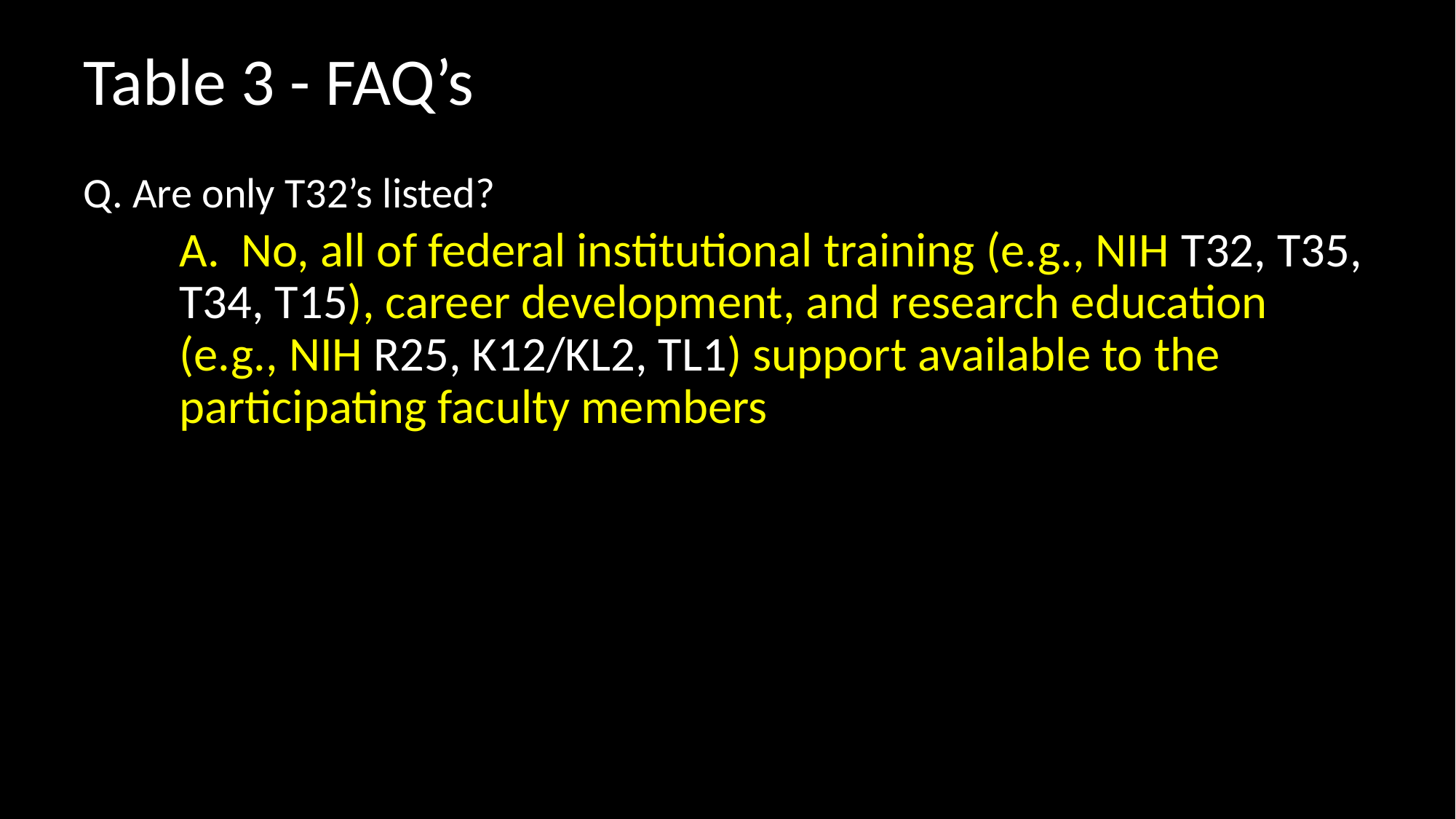

# Table 3 - FAQ’s
Q. Are only T32’s listed?
	A.  No, all of federal institutional training (e.g., NIH T32, T35, T34, T15), career development, and research education (e.g., NIH R25, K12/KL2, TL1) support available to the participating faculty members